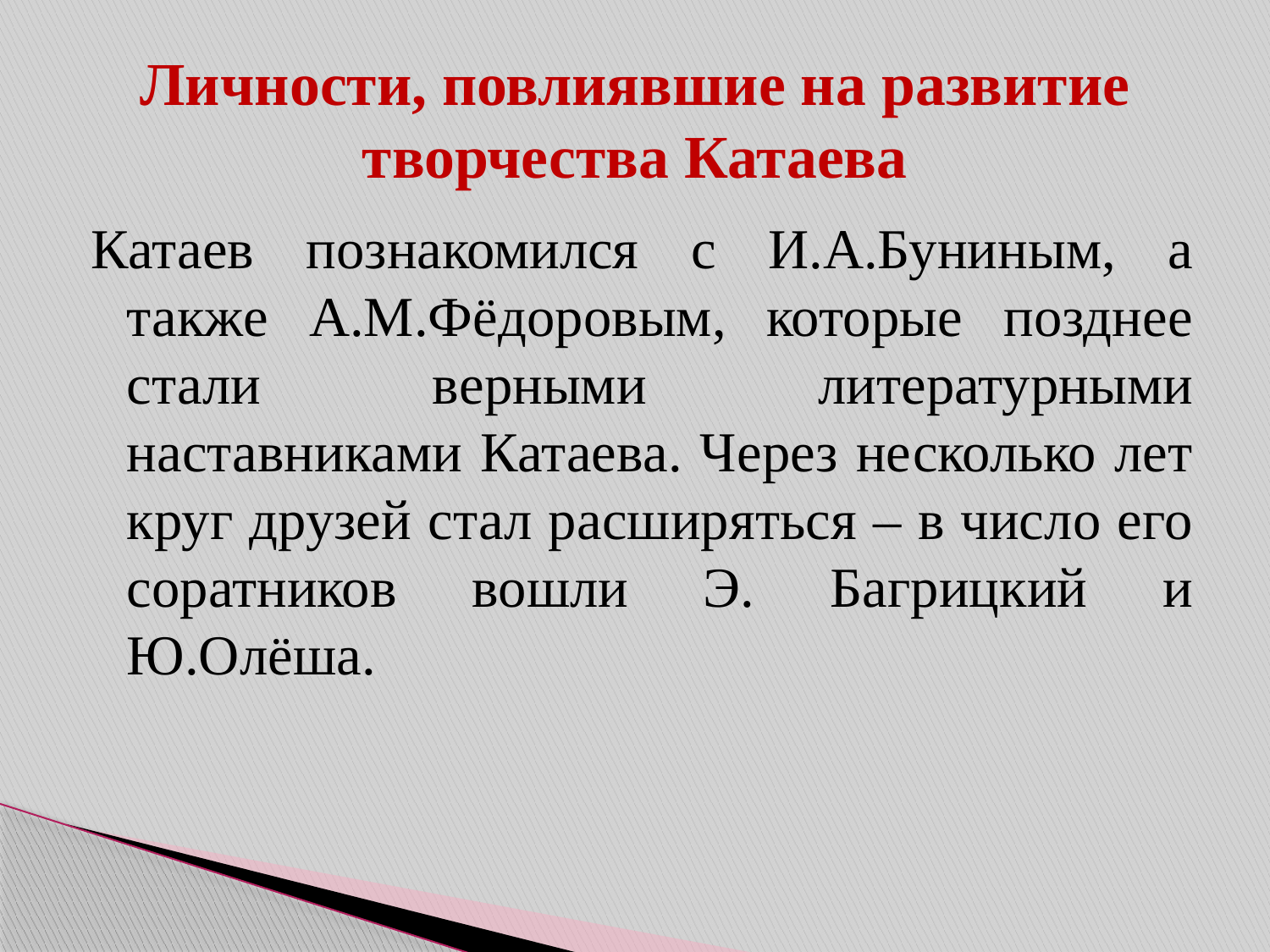

# Личности, повлиявшие на развитие творчества Катаева
Катаев познакомился с И.А.Буниным, а также А.М.Фёдоровым, которые позднее стали верными литературными наставниками Катаева. Через несколько лет круг друзей стал расширяться – в число его соратников вошли Э. Багрицкий и Ю.Олёша.